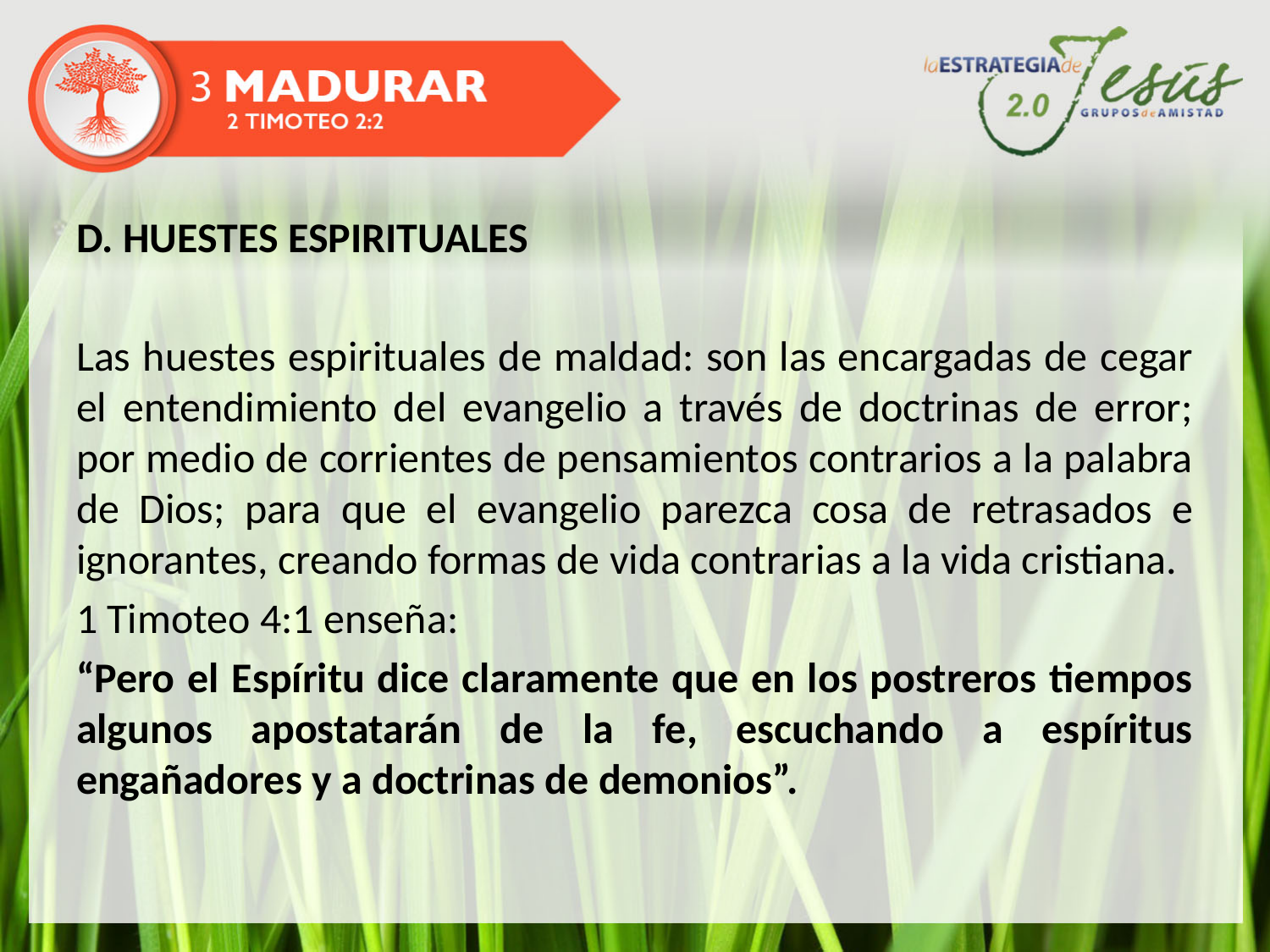

D. HUESTES ESPIRITUALES

Las huestes espirituales de maldad: son las encargadas de cegar el entendimiento del evangelio a través de doctrinas de error; por medio de corrientes de pensamientos contrarios a la palabra de Dios; para que el evangelio parezca cosa de retrasados e ignorantes, creando formas de vida contrarias a la vida cristiana.
1 Timoteo 4:1 enseña:
“Pero el Espíritu dice claramente que en los postreros tiempos algunos apostatarán de la fe, escuchando a espíritus engañadores y a doctrinas de demonios”.